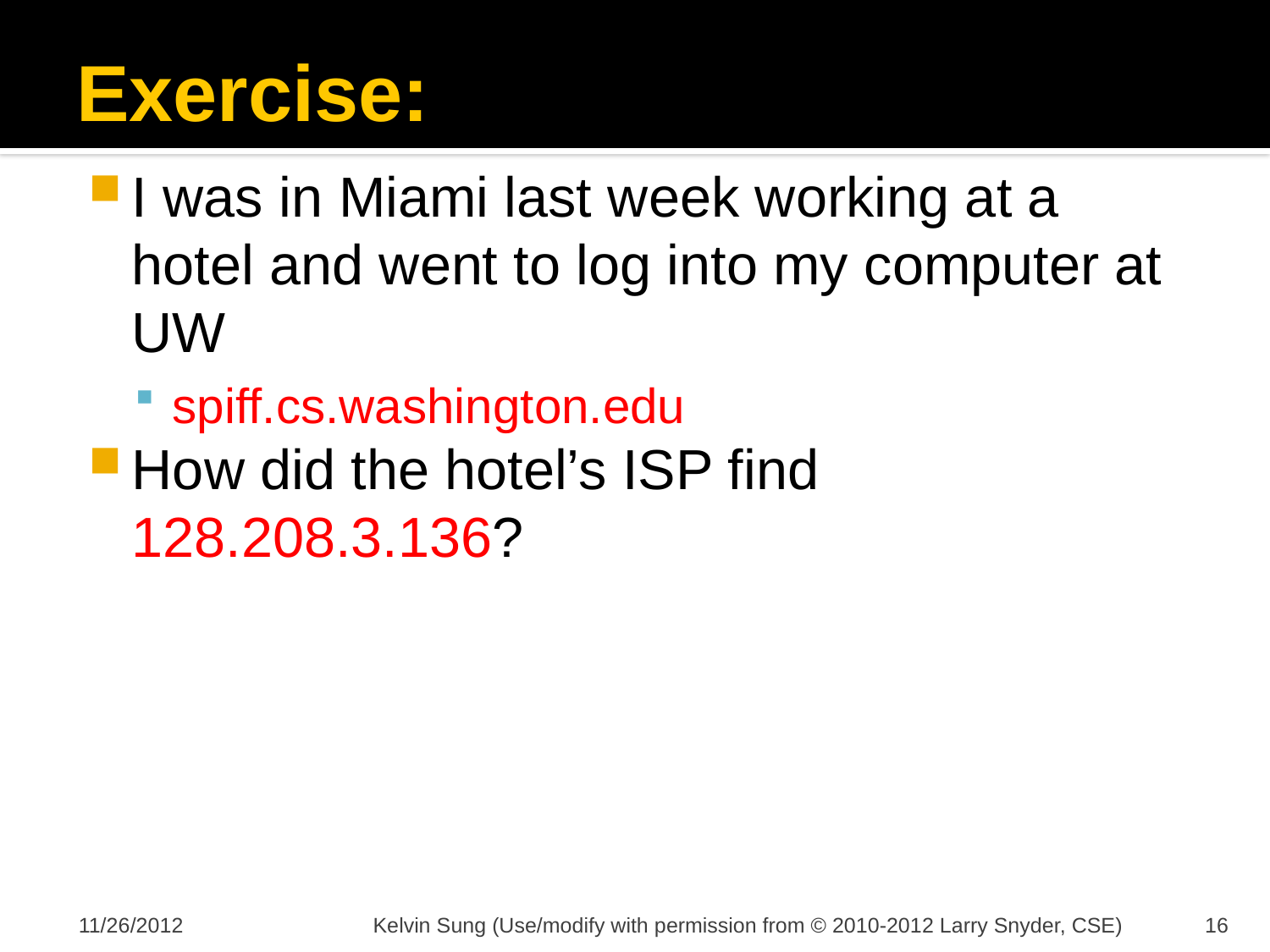

# Exercise:
I was in Miami last week working at a hotel and went to log into my computer at UW
spiff.cs.washington.edu
How did the hotel’s ISP find 128.208.3.136?
11/26/2012
Kelvin Sung (Use/modify with permission from © 2010-2012 Larry Snyder, CSE)
16